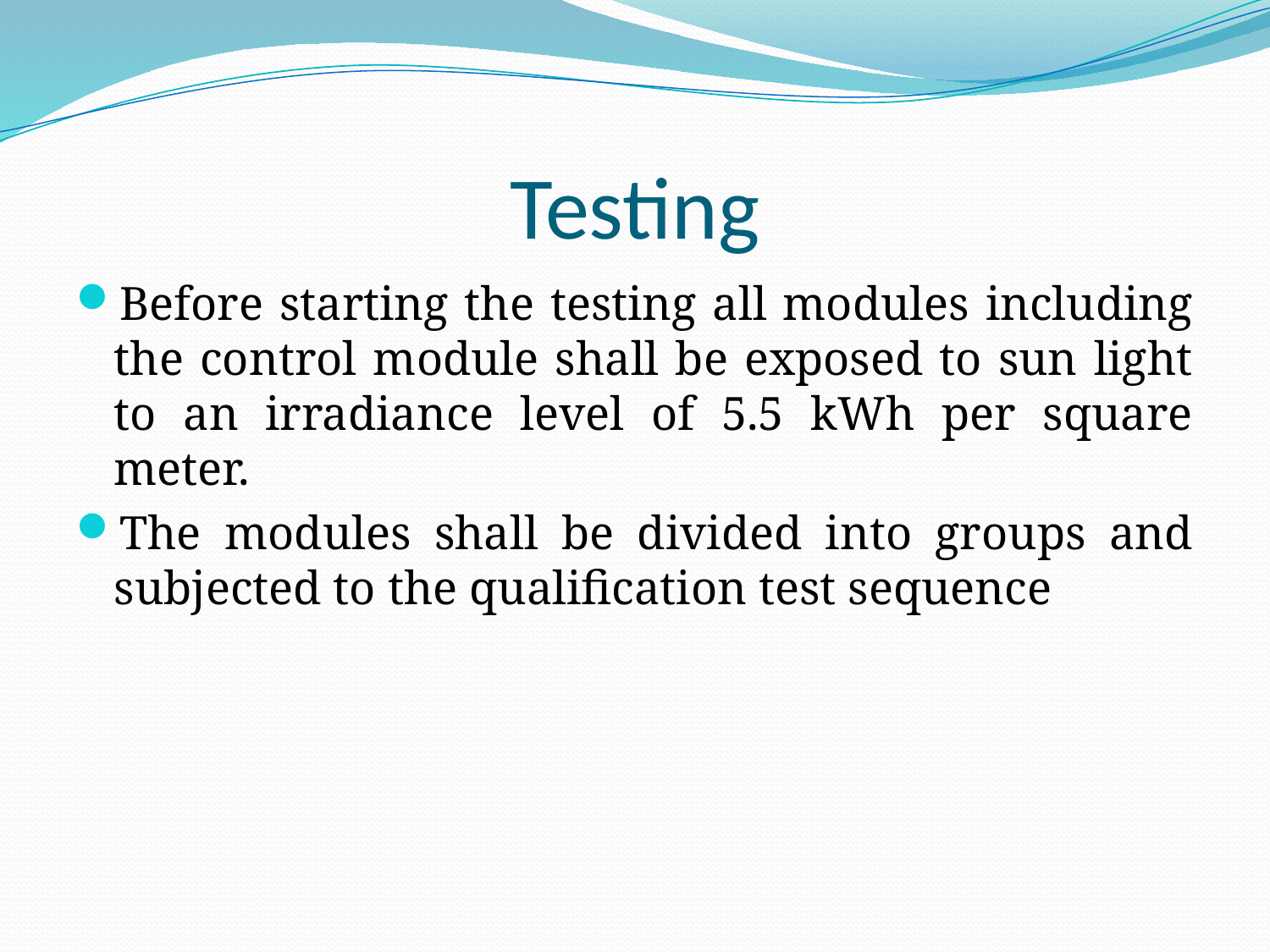

# Testing
Before starting the testing all modules including the control module shall be exposed to sun light to an irradiance level of 5.5 kWh per square meter.
The modules shall be divided into groups and subjected to the qualification test sequence